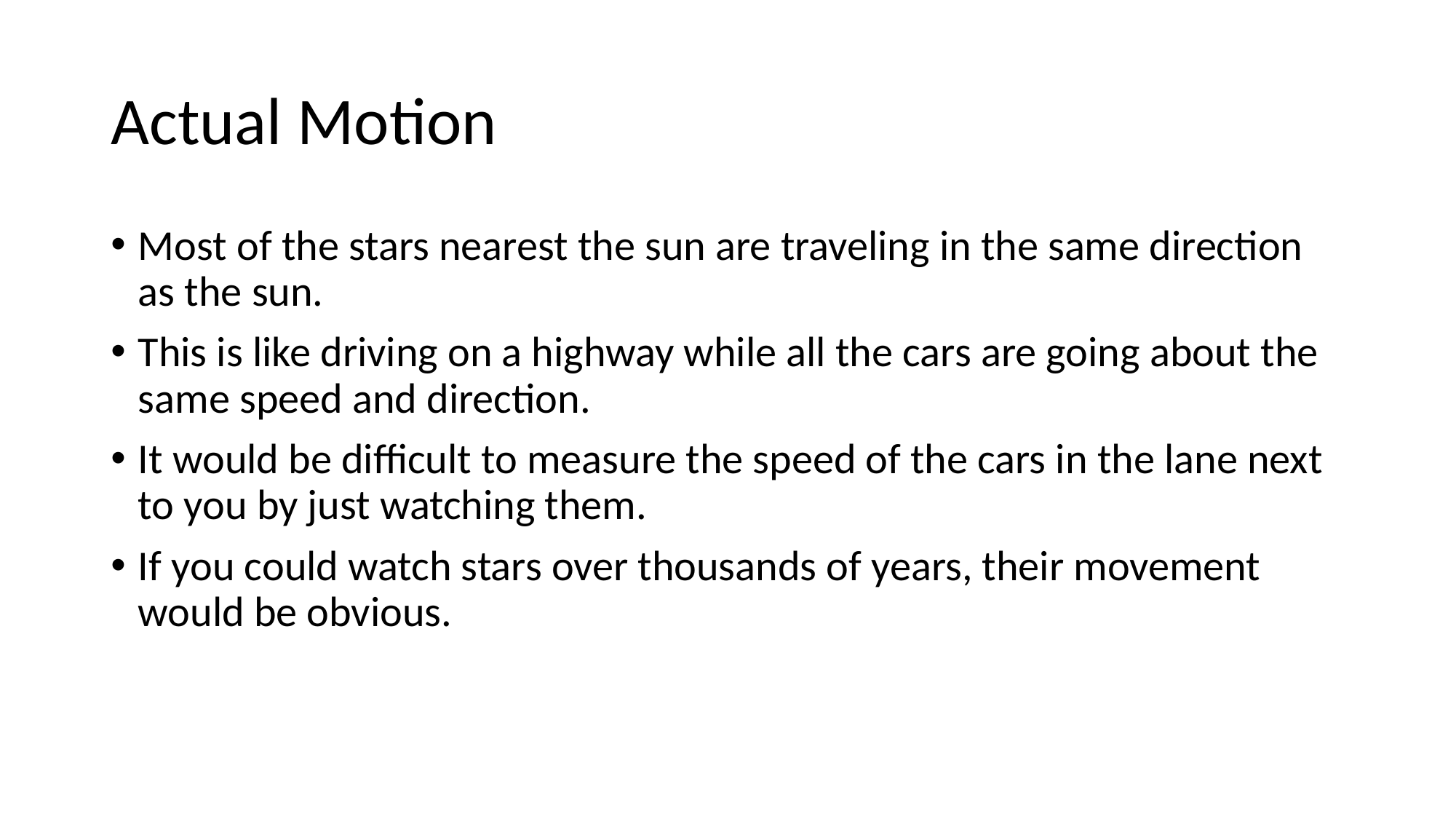

# Actual Motion
Most of the stars nearest the sun are traveling in the same direction as the sun.
This is like driving on a highway while all the cars are going about the same speed and direction.
It would be difficult to measure the speed of the cars in the lane next to you by just watching them.
If you could watch stars over thousands of years, their movement would be obvious.